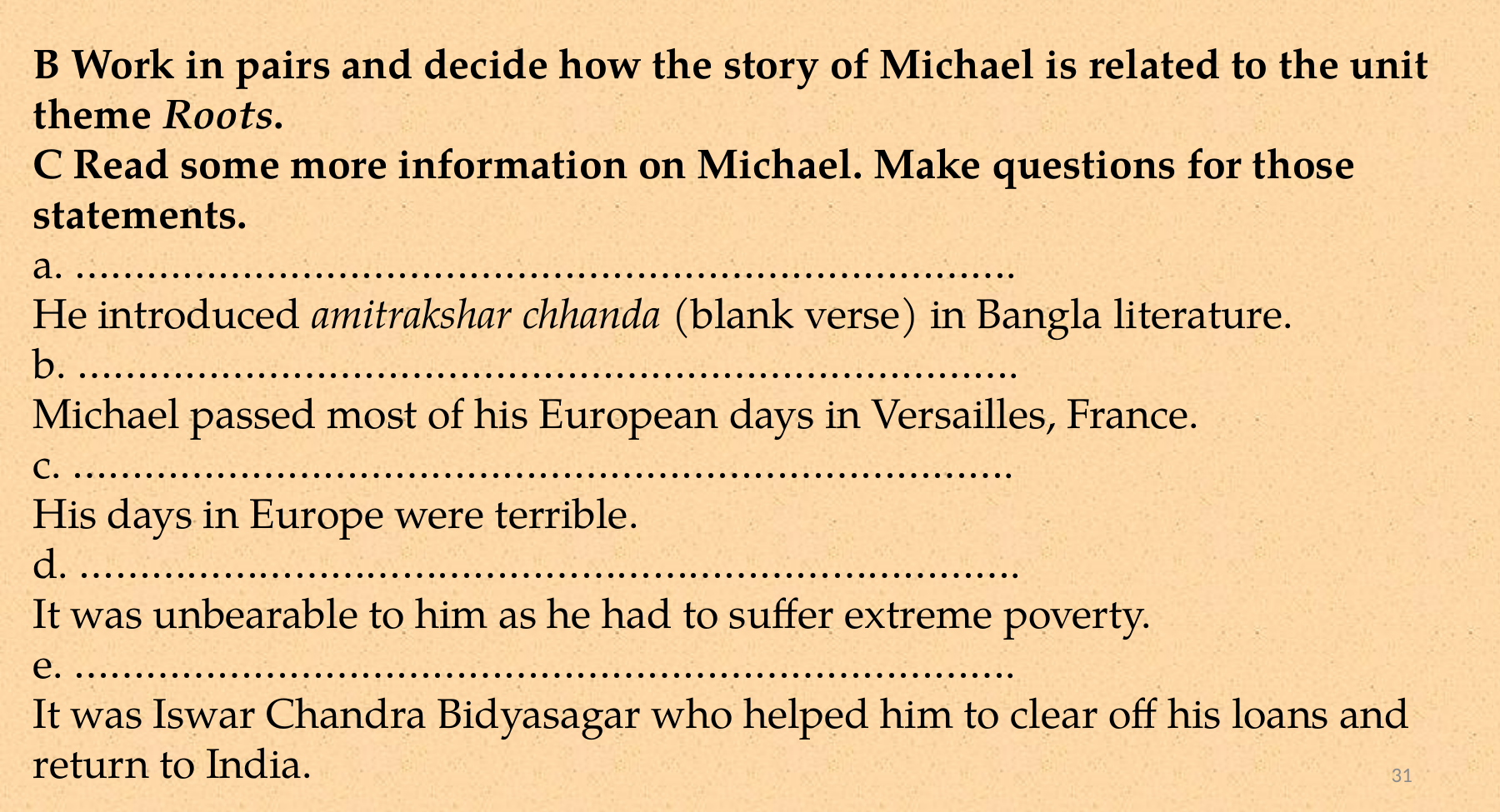

B Work in pairs and decide how the story of Michael is related to the unit theme Roots.
C Read some more information on Michael. Make questions for those statements.
a. …………………………………………………………………….
He introduced amitrakshar chhanda (blank verse) in Bangla literature.
b. …………………………………………………………………….
Michael passed most of his European days in Versailles, France.
c. …………………………………………………………………….
His days in Europe were terrible.
d. …………………………………………………………………….
It was unbearable to him as he had to suffer extreme poverty.
e. …………………………………………………………………….
It was Iswar Chandra Bidyasagar who helped him to clear off his loans and
return to India.
31